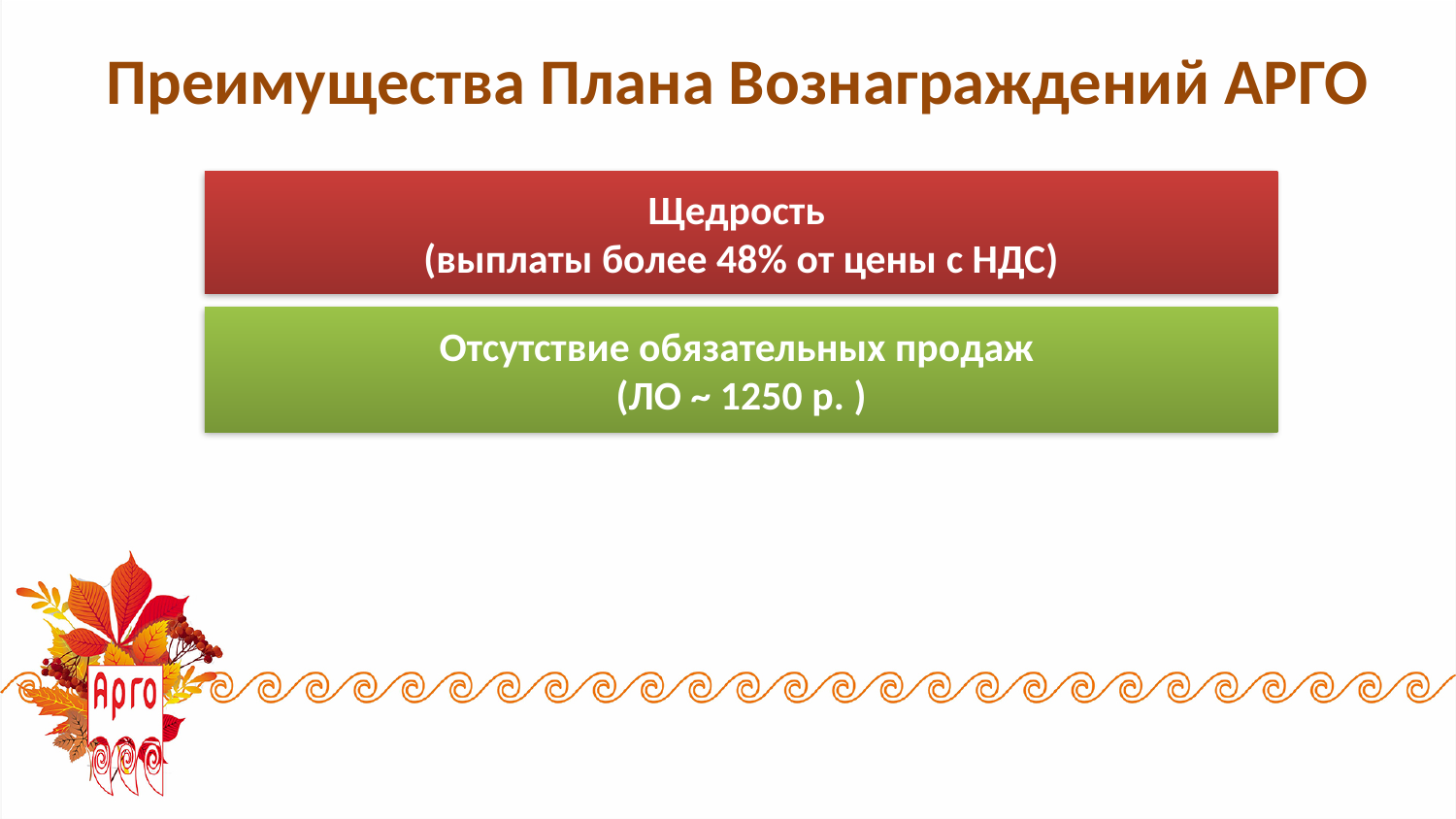

Преимущества Плана Вознаграждений АРГО
Щедрость
(выплаты более 48% от цены с НДС)
Отсутствие обязательных продаж
(ЛО ~ 1250 р. )